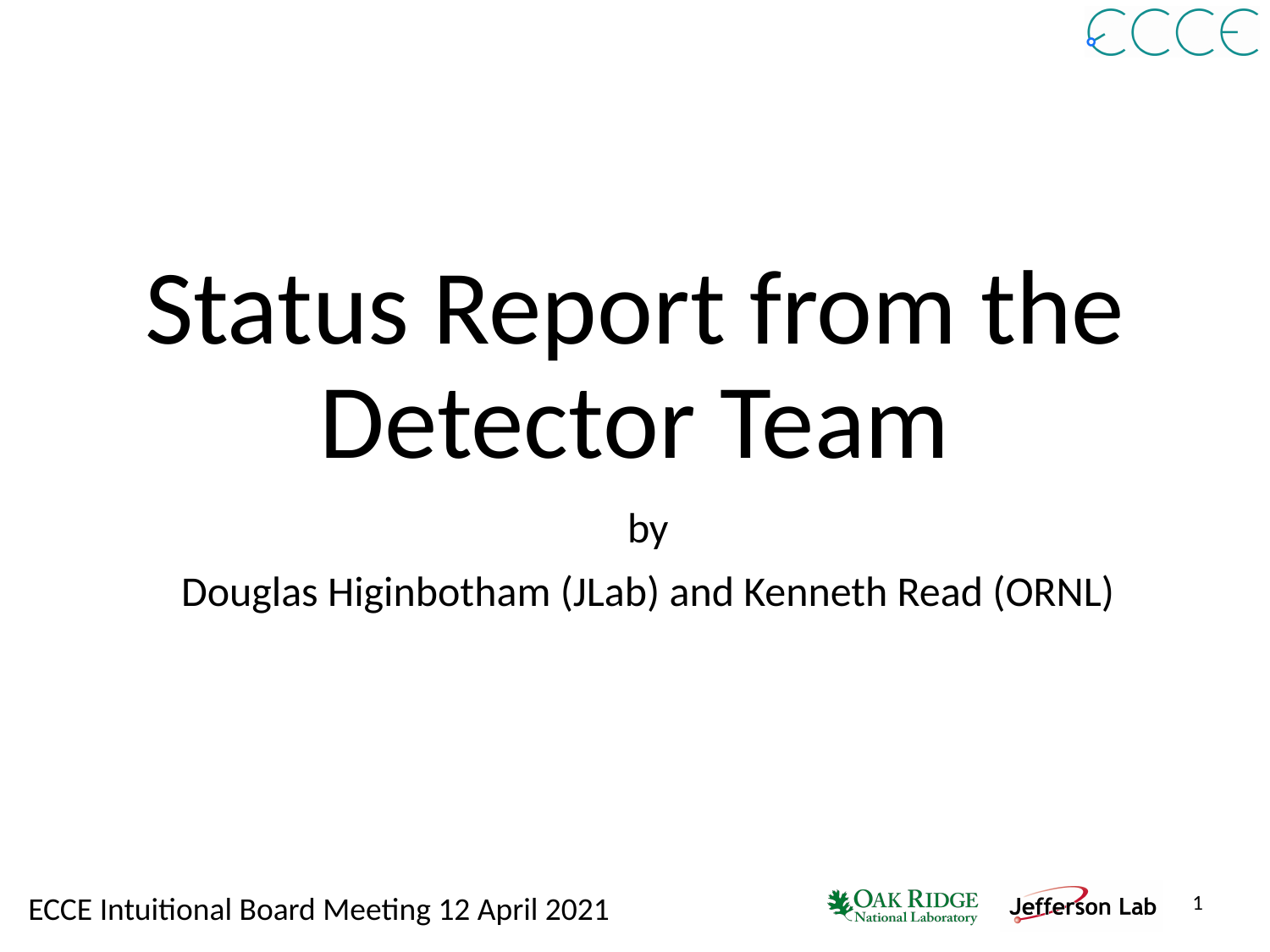

# Status Report from the Detector Team
by
Douglas Higinbotham (JLab) and Kenneth Read (ORNL)
ECCE Intuitional Board Meeting 12 April 2021
1